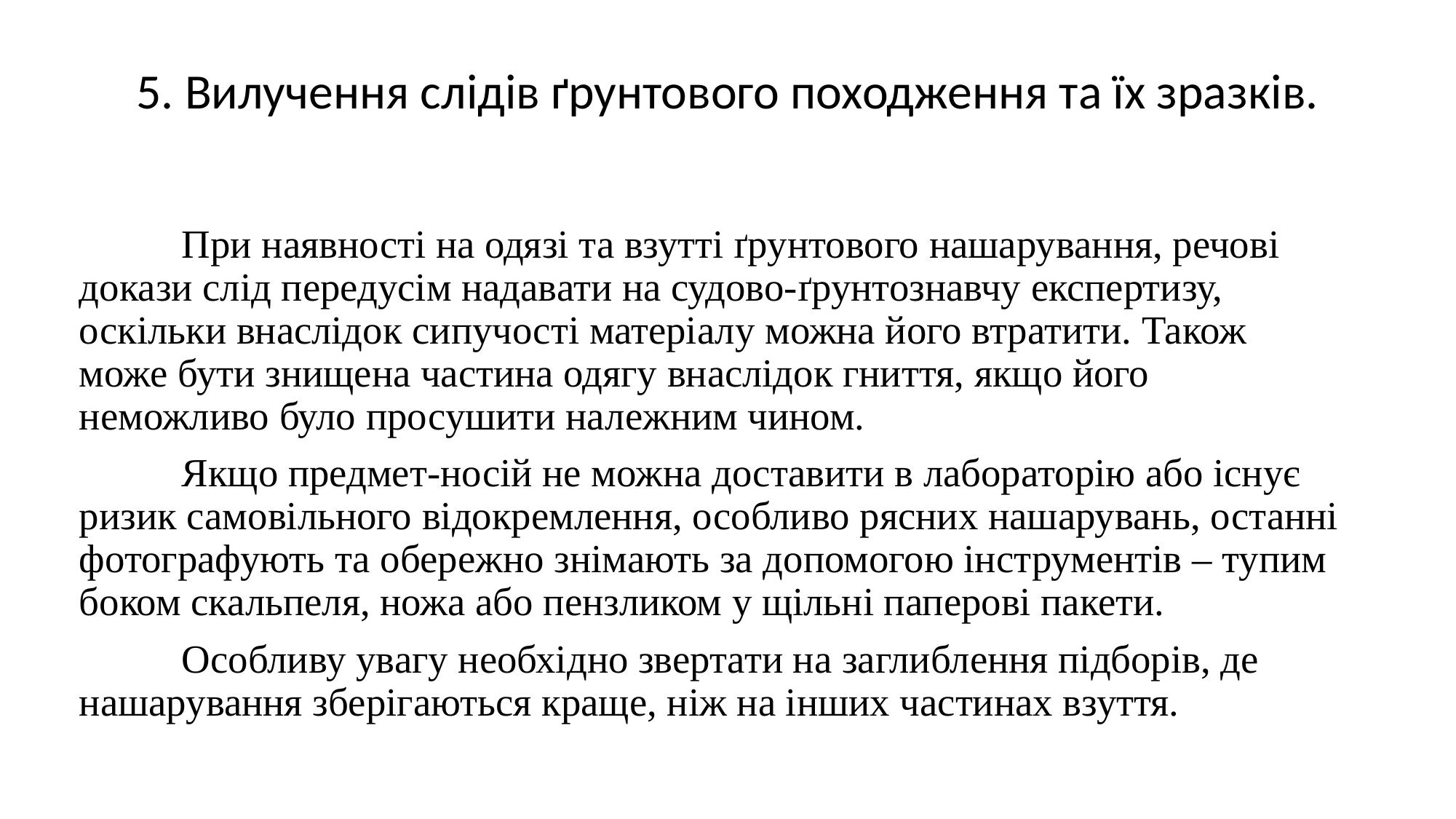

# 5. Вилучення слідів ґрунтового походження та їх зразків.
	При наявності на одязі та взутті ґрунтового нашарування, речові докази слід передусім надавати на судово-ґрунтознавчу експертизу, оскільки внаслідок сипучості матеріалу можна його втратити. Також може бути знищена частина одягу внаслідок гниття, якщо його неможливо було просушити належним чином.
	Якщо предмет-носій не можна доставити в лабораторію або існує ризик самовільного відокремлення, особливо рясних нашарувань, останні фотографують та обережно знімають за допомогою інструментів – тупим боком скальпеля, ножа або пензликом у щільні паперові пакети.
	Особливу увагу необхідно звертати на заглиблення підборів, де нашарування зберігаються краще, ніж на інших частинах взуття.